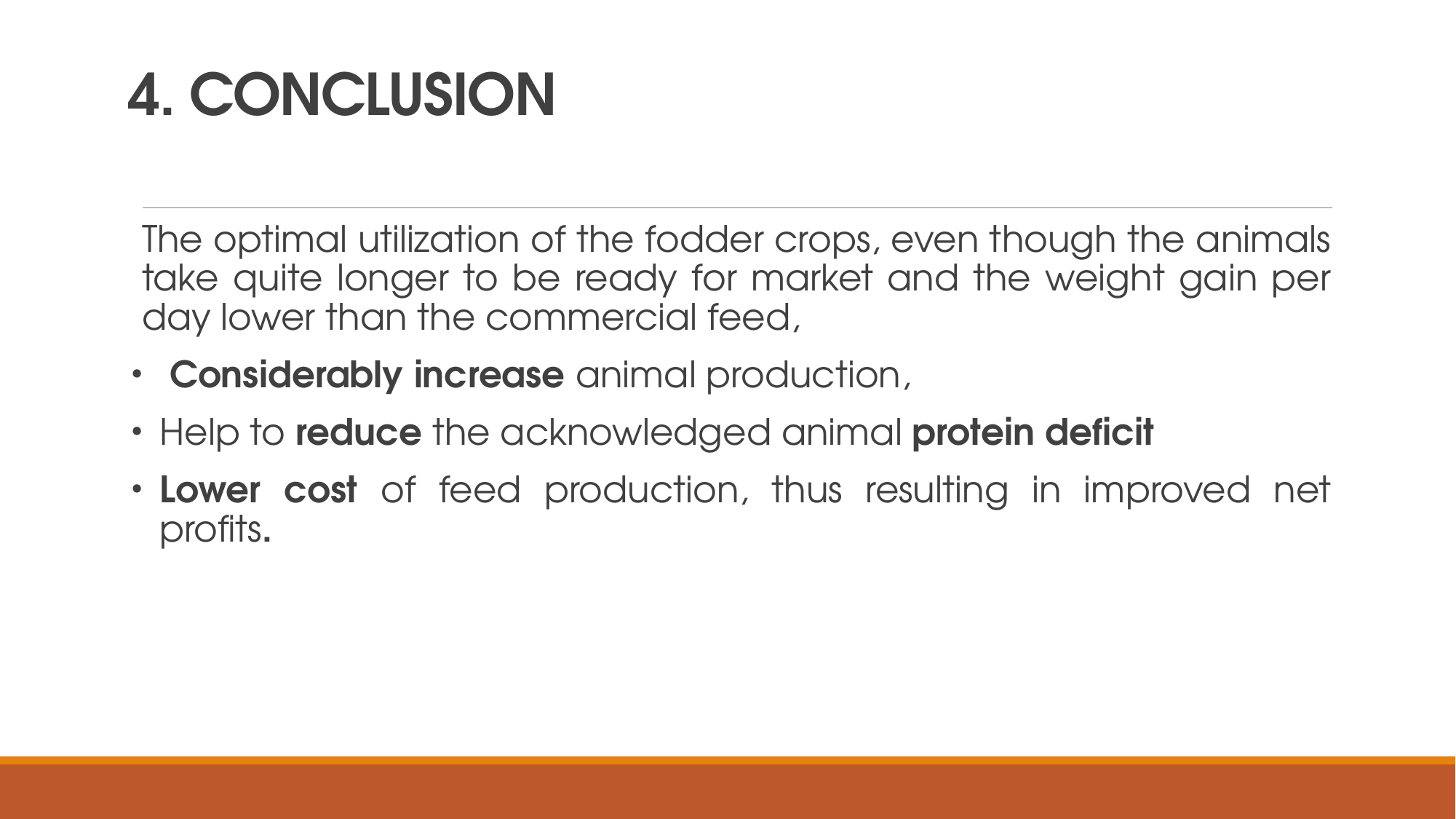

# 4. CONCLUSION
The optimal utilization of the fodder crops, even though the animals take quite longer to be ready for market and the weight gain per day lower than the commercial feed,
 Considerably increase animal production,
Help to reduce the acknowledged animal protein deficit
Lower cost of feed production, thus resulting in improved net profits.